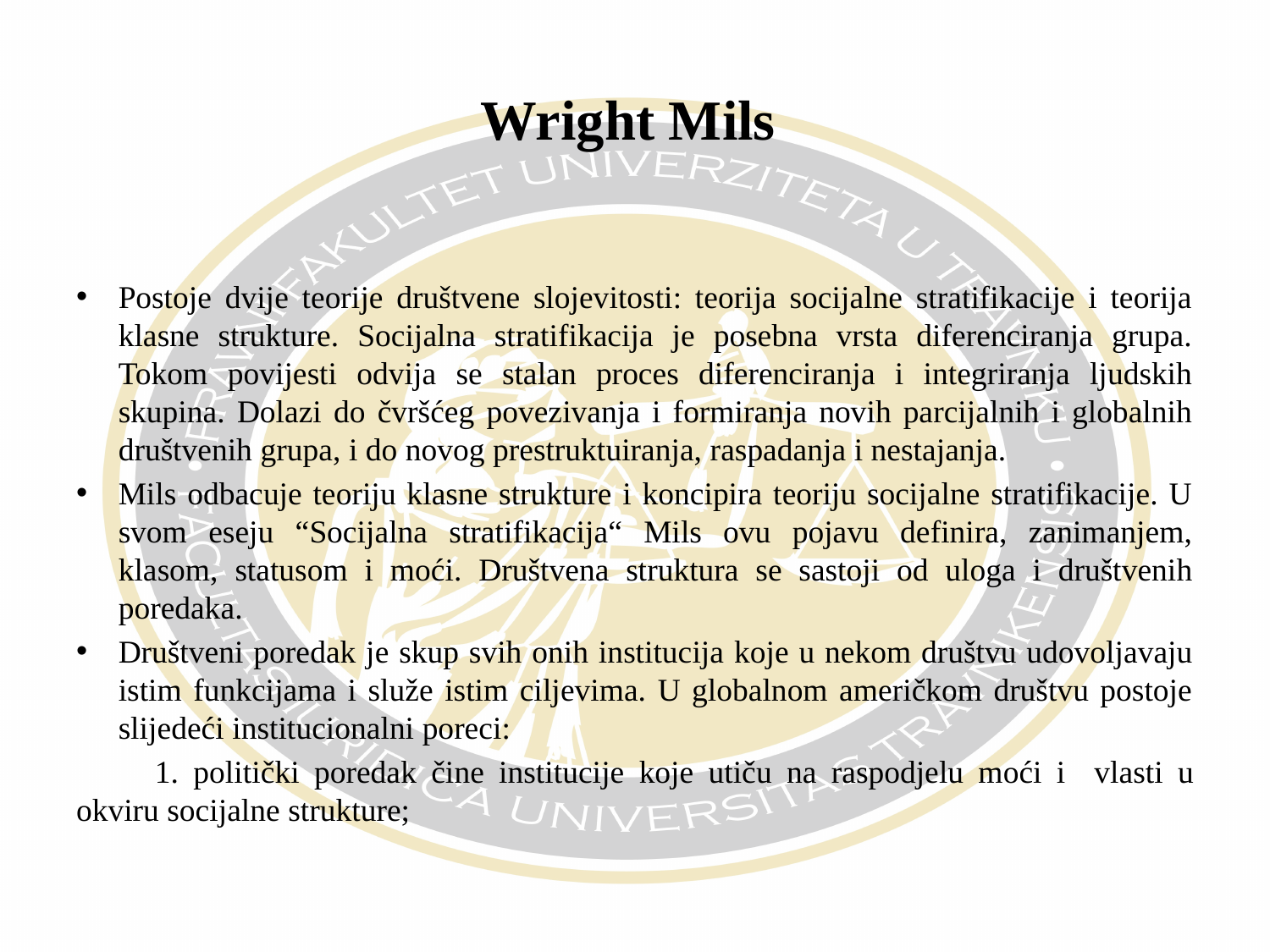

# Wright Mils

Postoje dvije teorije društvene slojevitosti: teorija socijalne stratifikacije i teorija klasne strukture. Socijalna stratifikacija je posebna vrsta diferenciranja grupa. Tokom povijesti odvija se stalan proces diferenciranja i integriranja ljudskih skupina. Dolazi do čvršćeg povezivanja i formiranja novih parcijalnih i globalnih društvenih grupa, i do novog prestruktuiranja, raspadanja i nestajanja.
Mils odbacuje teoriju klasne strukture i koncipira teoriju socijalne stratifikacije. U svom eseju “Socijalna stratifikacija“ Mils ovu pojavu definira, zanimanjem, klasom, statusom i moći. Društvena struktura se sastoji od uloga i društvenih poredaka.
Društveni poredak je skup svih onih institucija koje u nekom društvu udovoljavaju istim funkcijama i služe istim ciljevima. U globalnom američkom društvu postoje slijedeći institucionalni poreci:
	1. politički poredak čine institucije koje utiču na raspodjelu moći i 	vlasti u okviru socijalne strukture;